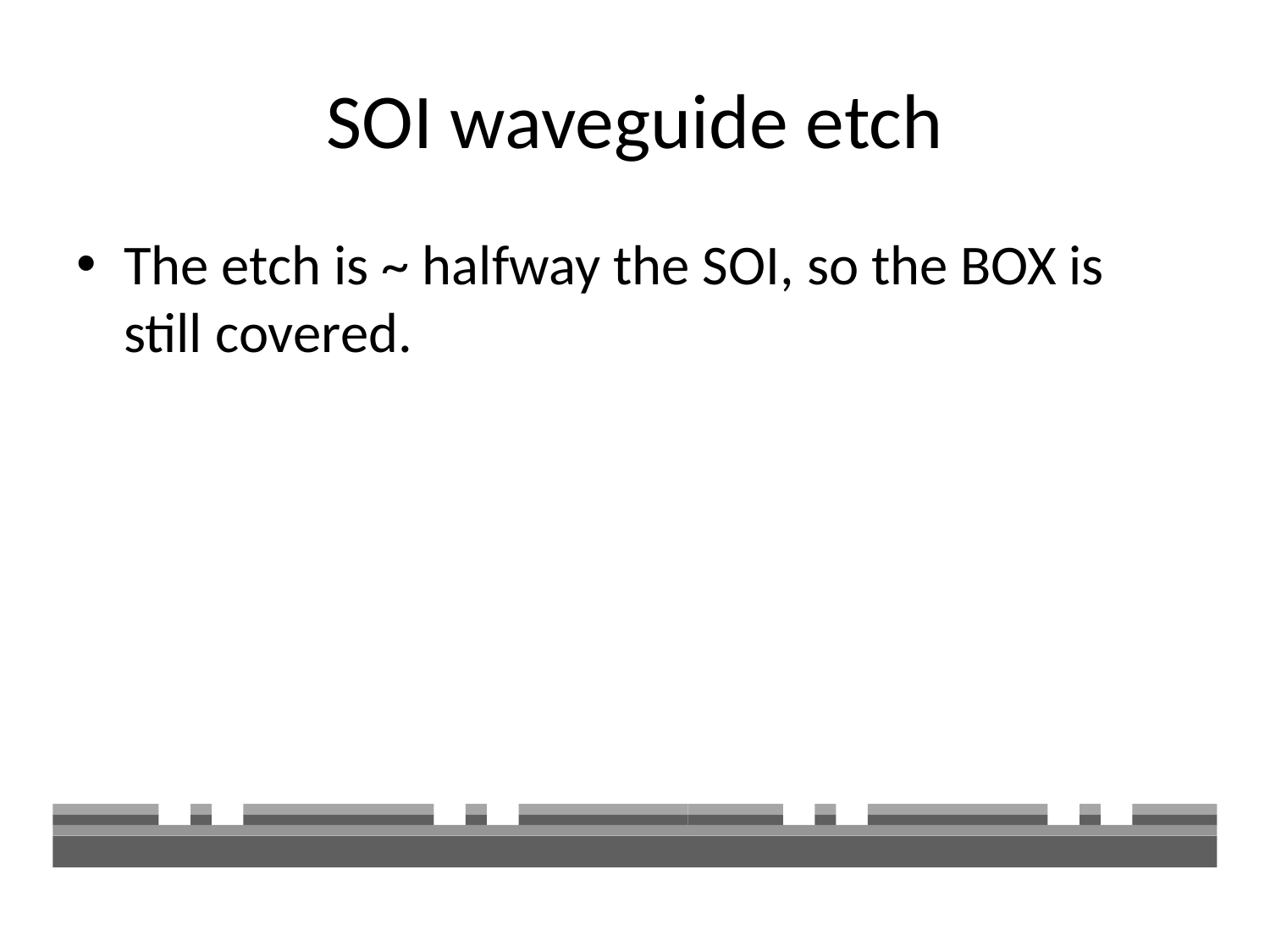

# SOI waveguide etch
The etch is ~ halfway the SOI, so the BOX is still covered.